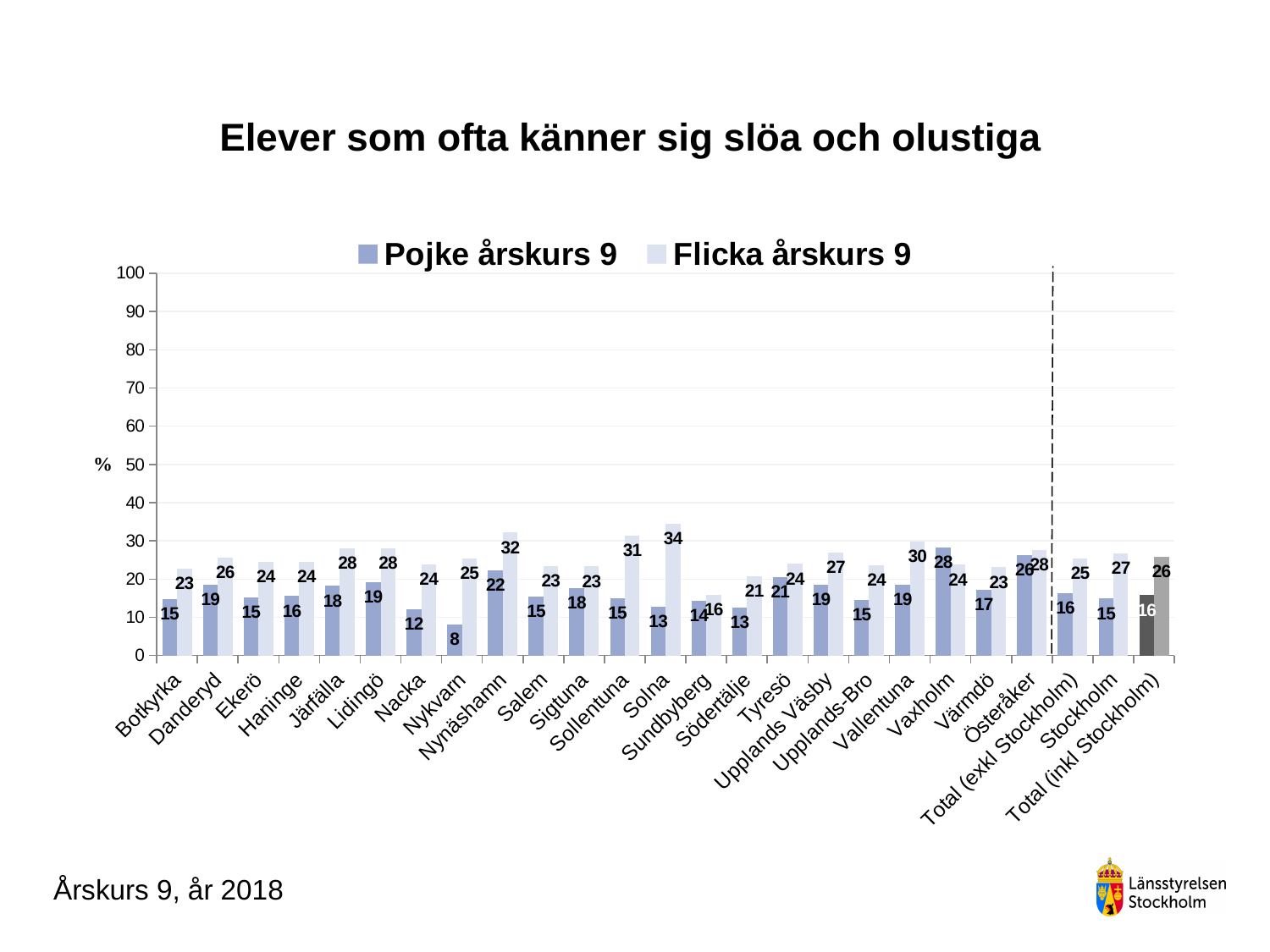

### Chart

| Category | Pojke årskurs 9 | Flicka årskurs 9 |
|---|---|---|
| Botkyrka | 14.782608695652174 | 22.8125 |
| Danderyd | 18.592964824120603 | 25.683060109289617 |
| Ekerö | 15.18987341772152 | 24.46043165467626 |
| Haninge | 15.547703180212014 | 24.496644295302016 |
| Järfälla | 18.217054263565892 | 28.000000000000004 |
| Lidingö | 19.183673469387756 | 27.966101694915253 |
| Nacka | 12.053571428571429 | 23.861171366594363 |
| Nykvarn | 8.064516129032258 | 25.423728813559322 |
| Nynäshamn | 22.340425531914892 | 32.142857142857146 |
| Salem | 15.463917525773196 | 23.376623376623375 |
| Sigtuna | 17.587939698492463 | 23.300970873786408 |
| Sollentuna | 15.028901734104046 | 31.30434782608696 |
| Solna | 12.711864406779661 | 34.42622950819672 |
| Sundbyberg | 14.285714285714285 | 15.966386554621847 |
| Södertälje | 12.618296529968454 | 20.754716981132077 |
| Tyresö | 20.5 | 23.97959183673469 |
| Upplands Väsby | 18.6046511627907 | 27.011494252873565 |
| Upplands-Bro | 14.545454545454545 | 23.684210526315788 |
| Vallentuna | 18.620689655172416 | 29.770992366412212 |
| Vaxholm | 28.30188679245283 | 23.728813559322035 |
| Värmdö | 17.142857142857142 | 23.11111111111111 |
| Österåker | 26.31578947368421 | 27.586206896551722 |
| Total (exkl Stockholm) | 16.26054358013121 | 25.392670157068064 |
| Stockholm | 14.896430145438519 | 26.73992673992674 |
| Total (inkl Stockholm) | 15.787058283616338 | 25.853429376761667 |
# Elever som ofta känner sig slöa och olustiga
Årskurs 9, år 2018